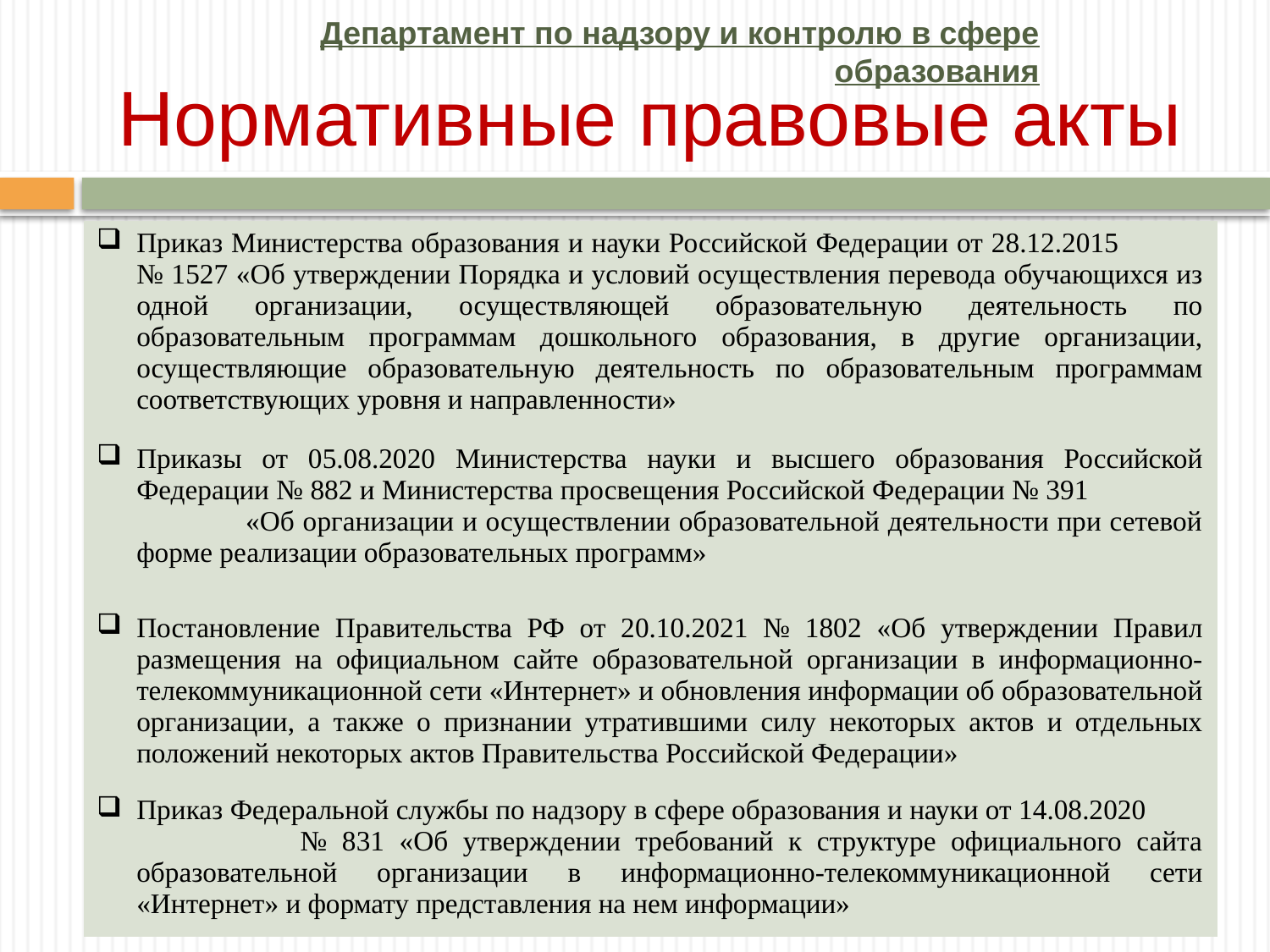

Департамент по надзору и контролю в сфере образования
# Нормативные правовые акты
| Приказ Министерства образования и науки Российской Федерации от 28.12.2015 № 1527 «Об утверждении Порядка и условий осуществления перевода обучающихся из одной организации, осуществляющей образовательную деятельность по образовательным программам дошкольного образования, в другие организации, осуществляющие образовательную деятельность по образовательным программам соответствующих уровня и направленности» |
| --- |
| Приказы от 05.08.2020 Министерства науки и высшего образования Российской Федерации № 882 и Министерства просвещения Российской Федерации № 391 «Об организации и осуществлении образовательной деятельности при сетевой форме реализации образовательных программ» |
| Постановление Правительства РФ от 20.10.2021 № 1802 «Об утверждении Правил размещения на официальном сайте образовательной организации в информационно-телекоммуникационной сети «Интернет» и обновления информации об образовательной организации, а также о признании утратившими силу некоторых актов и отдельных положений некоторых актов Правительства Российской Федерации» |
| Приказ Федеральной службы по надзору в сфере образования и науки от 14.08.2020 № 831 «Об утверждении требований к структуре официального сайта образовательной организации в информационно-телекоммуникационной сети «Интернет» и формату представления на нем информации» |